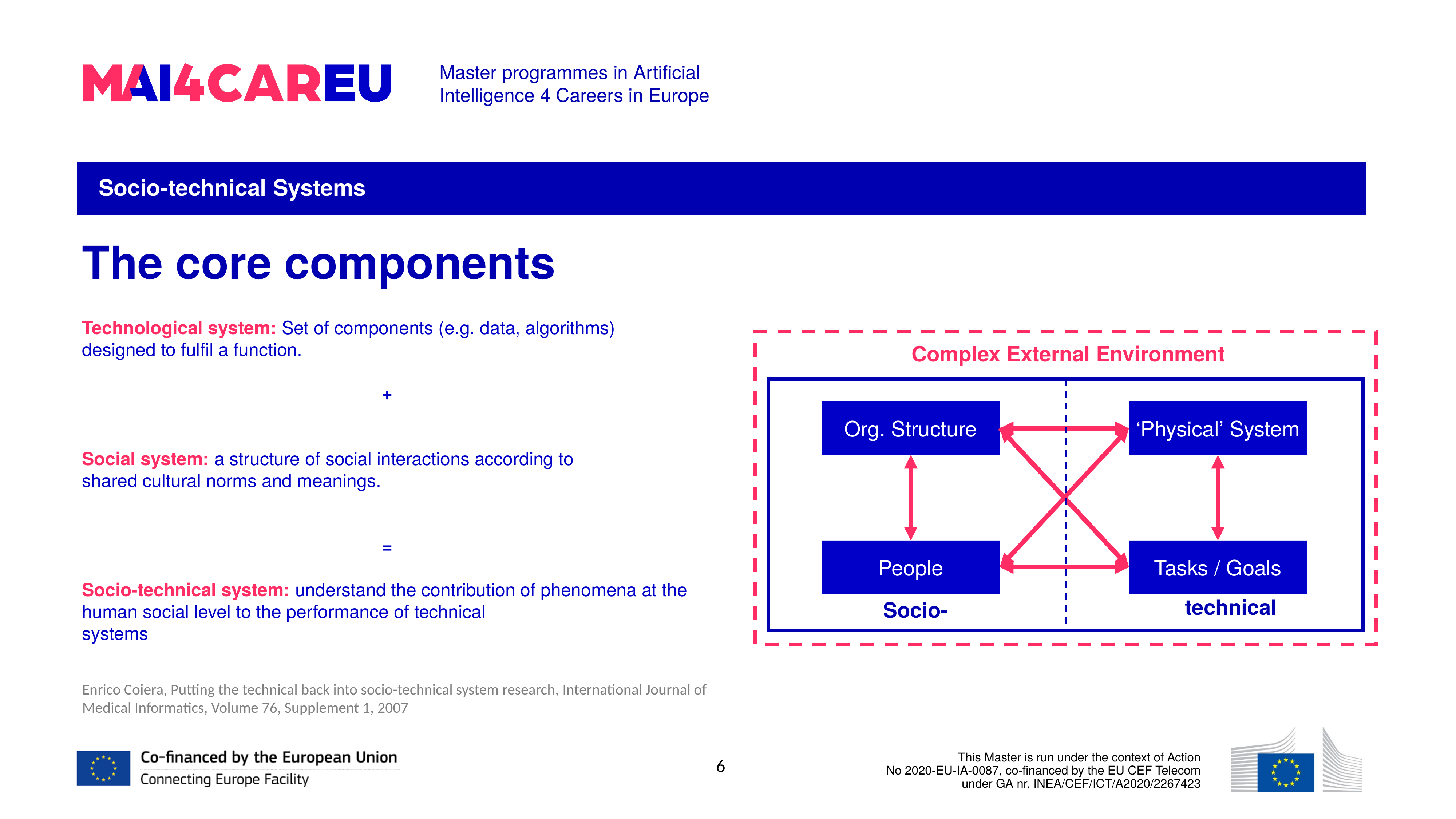

Socio-technical Systems
The core components
Technological system: Set of components (e.g. data, algorithms) designed to fulfil a function.

+

Social system: a structure of social interactions according to
shared cultural norms and meanings.

=

Socio-technical system: understand the contribution of phenomena at the human social level to the performance of technical
systems

Complex External Environment

Org. Structure
‘Physical’ System
People
Tasks / Goals
technical
Socio-
Enrico Coiera, Putting the technical back into socio-technical system research, International Journal of Medical Informatics, Volume 76, Supplement 1, 2007
6